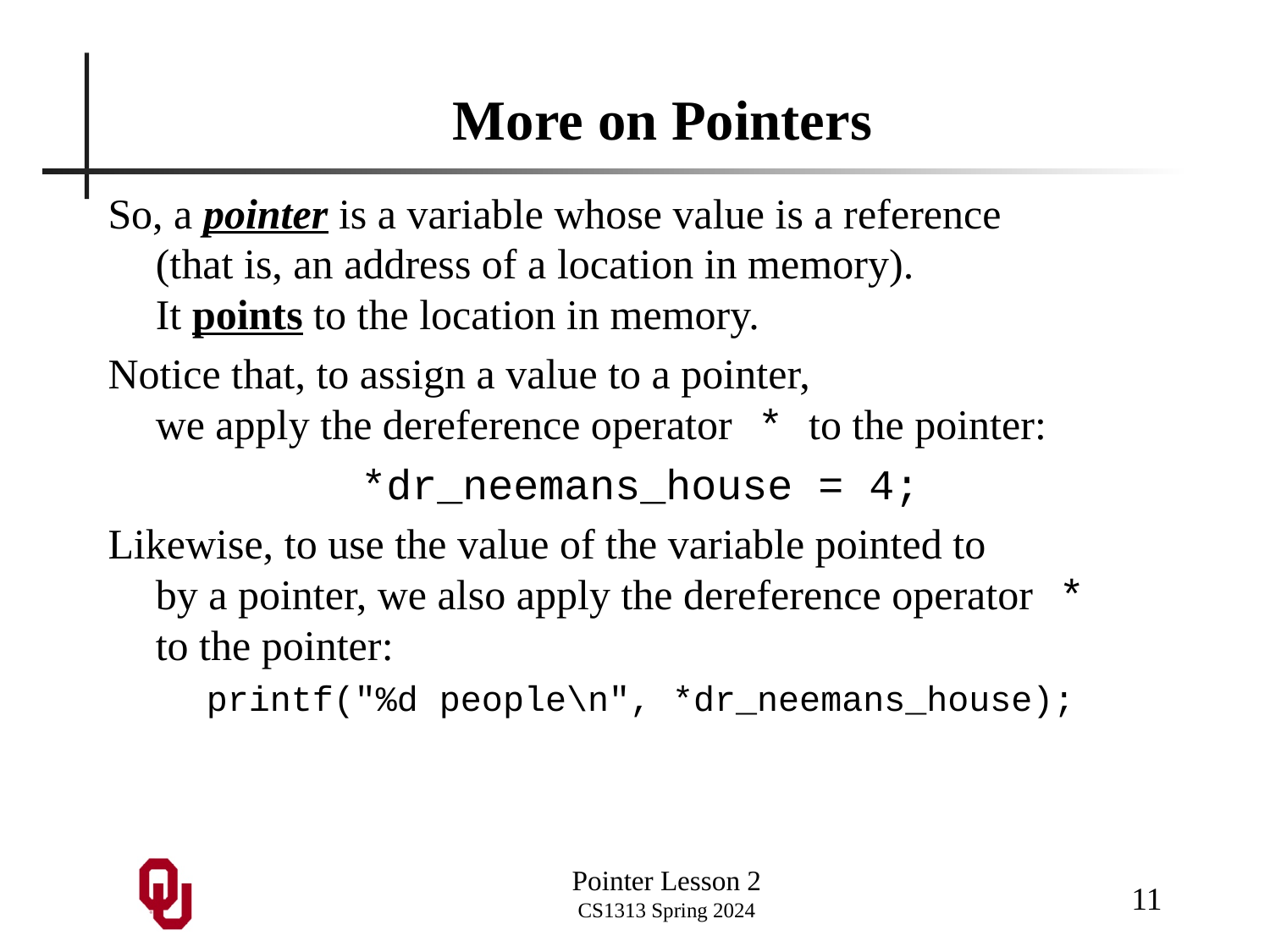

# More on Pointers
So, a pointer is a variable whose value is a reference          (that is, an address of a location in memory).                       It points to the location in memory.
Notice that, to assign a value to a pointer,                              we apply the dereference operator * to the pointer:
*dr_neemans_house = 4;
Likewise, to use the value of the variable pointed to              by a pointer, we also apply the dereference operator *    to the pointer:
printf("%d people\n", *dr_neemans_house);
11
Pointer Lesson 2
CS1313 Spring 2024